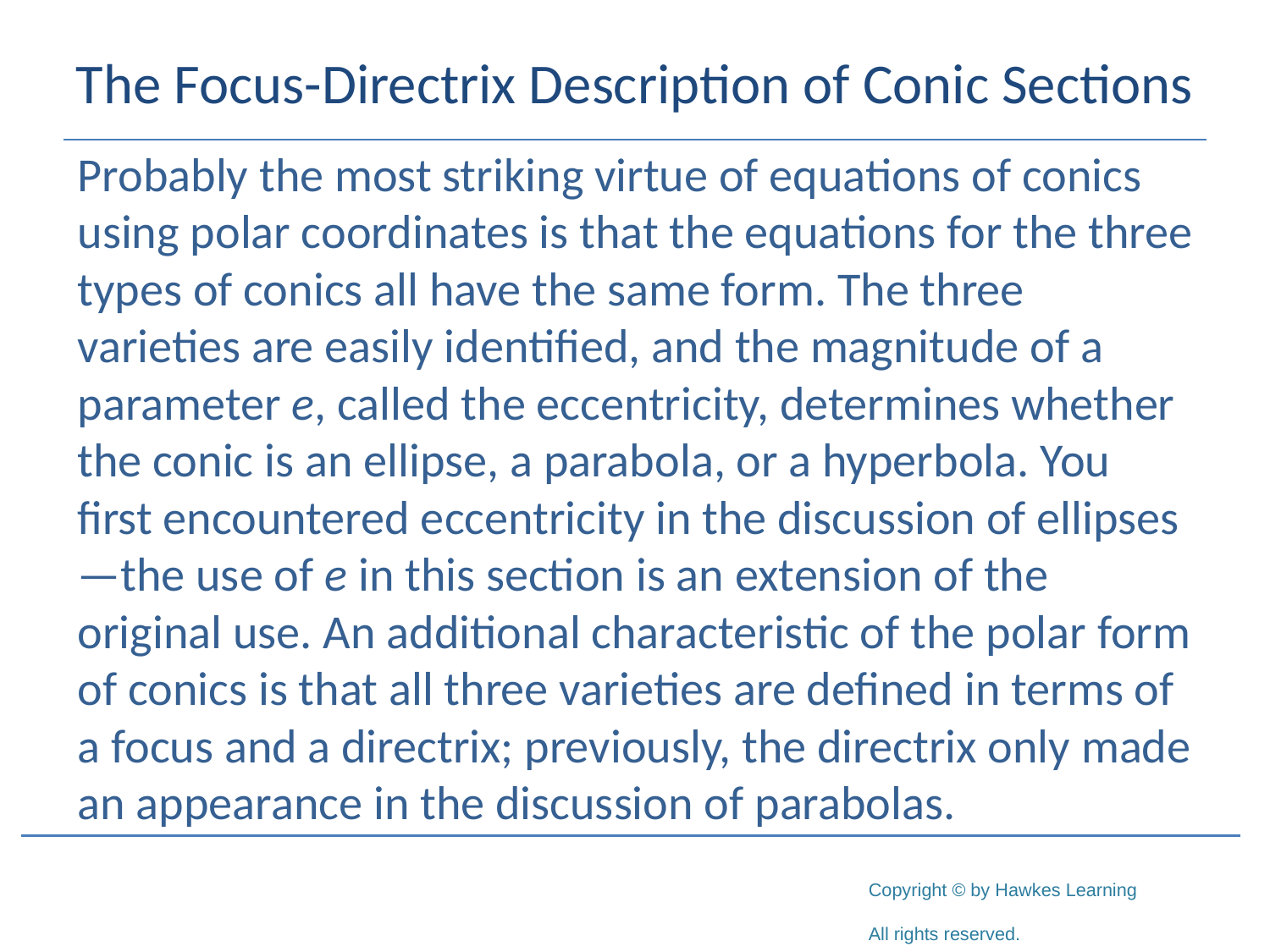

# The Focus-Directrix Description of Conic Sections
Probably the most striking virtue of equations of conics using polar coordinates is that the equations for the three types of conics all have the same form. The three varieties are easily identified, and the magnitude of a parameter e, called the eccentricity, determines whether the conic is an ellipse, a parabola, or a hyperbola. You first encountered eccentricity in the discussion of ellipses—the use of e in this section is an extension of the original use. An additional characteristic of the polar form of conics is that all three varieties are defined in terms of a focus and a directrix; previously, the directrix only made an appearance in the discussion of parabolas.